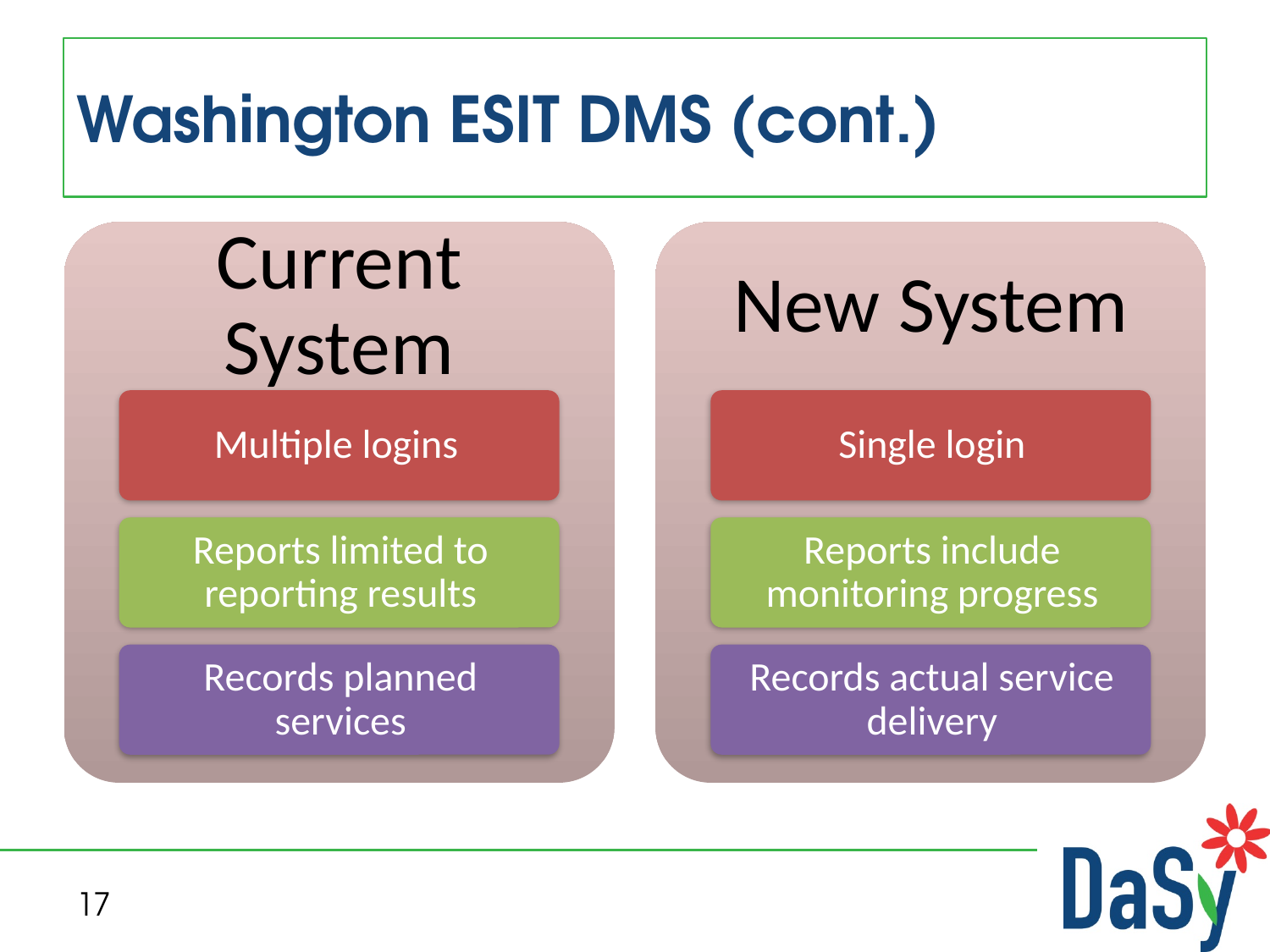

# Washington ESIT DMS (cont.)
Current System
Multiple logins
Reports limited to reporting results
Records planned services
New System
Single login
Reports include monitoring progress
Records actual service delivery
17